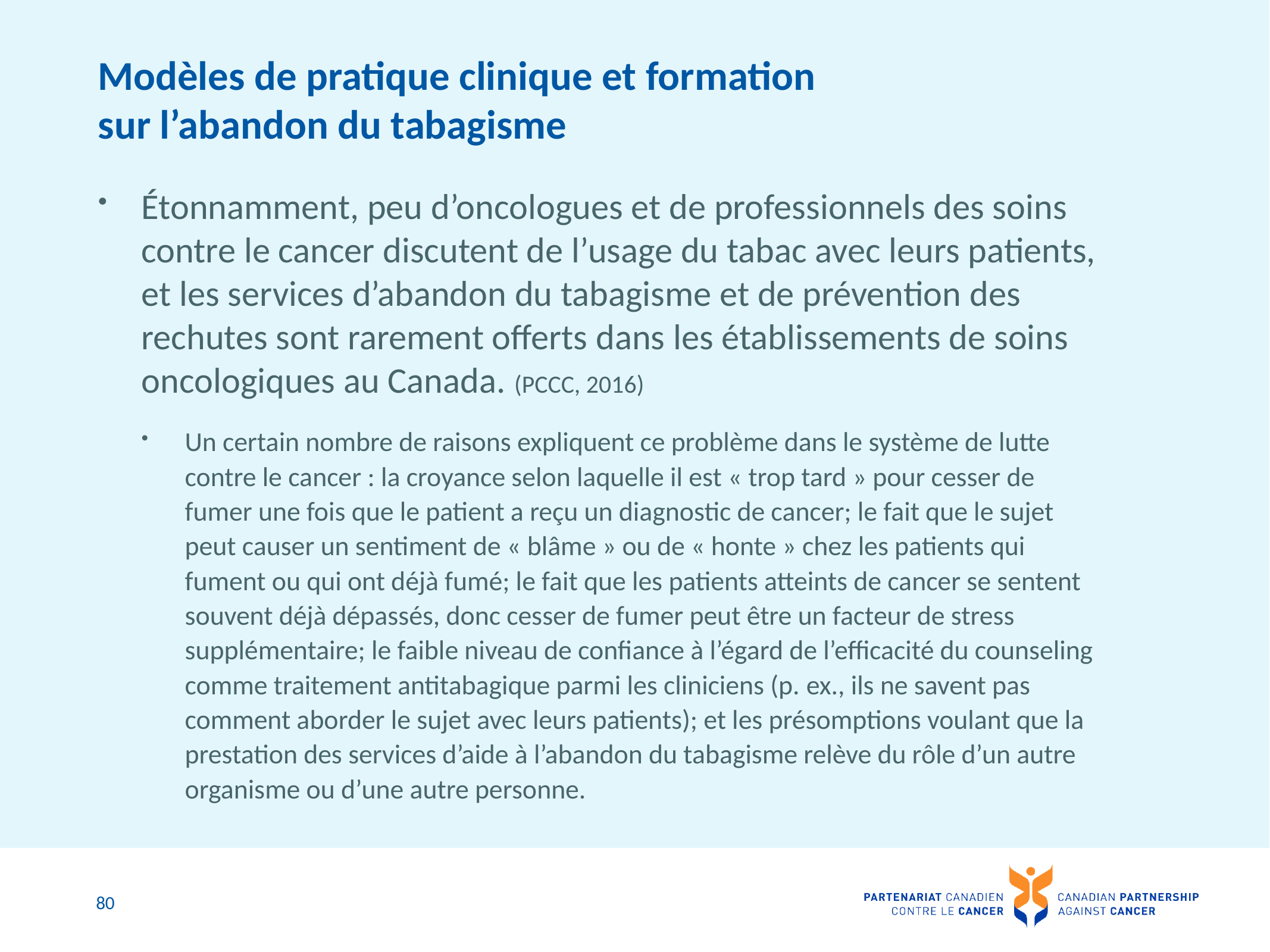

# Modèles de pratique clinique et formation sur l’abandon du tabagisme
Étonnamment, peu d’oncologues et de professionnels des soins contre le cancer discutent de l’usage du tabac avec leurs patients, et les services d’abandon du tabagisme et de prévention des rechutes sont rarement offerts dans les établissements de soins oncologiques au Canada. (PCCC, 2016)
Un certain nombre de raisons expliquent ce problème dans le système de lutte contre le cancer : la croyance selon laquelle il est « trop tard » pour cesser de fumer une fois que le patient a reçu un diagnostic de cancer; le fait que le sujet peut causer un sentiment de « blâme » ou de « honte » chez les patients qui fument ou qui ont déjà fumé; le fait que les patients atteints de cancer se sentent souvent déjà dépassés, donc cesser de fumer peut être un facteur de stress supplémentaire; le faible niveau de confiance à l’égard de l’efficacité du counseling comme traitement antitabagique parmi les cliniciens (p. ex., ils ne savent pas comment aborder le sujet avec leurs patients); et les présomptions voulant que la prestation des services d’aide à l’abandon du tabagisme relève du rôle d’un autre organisme ou d’une autre personne.
80